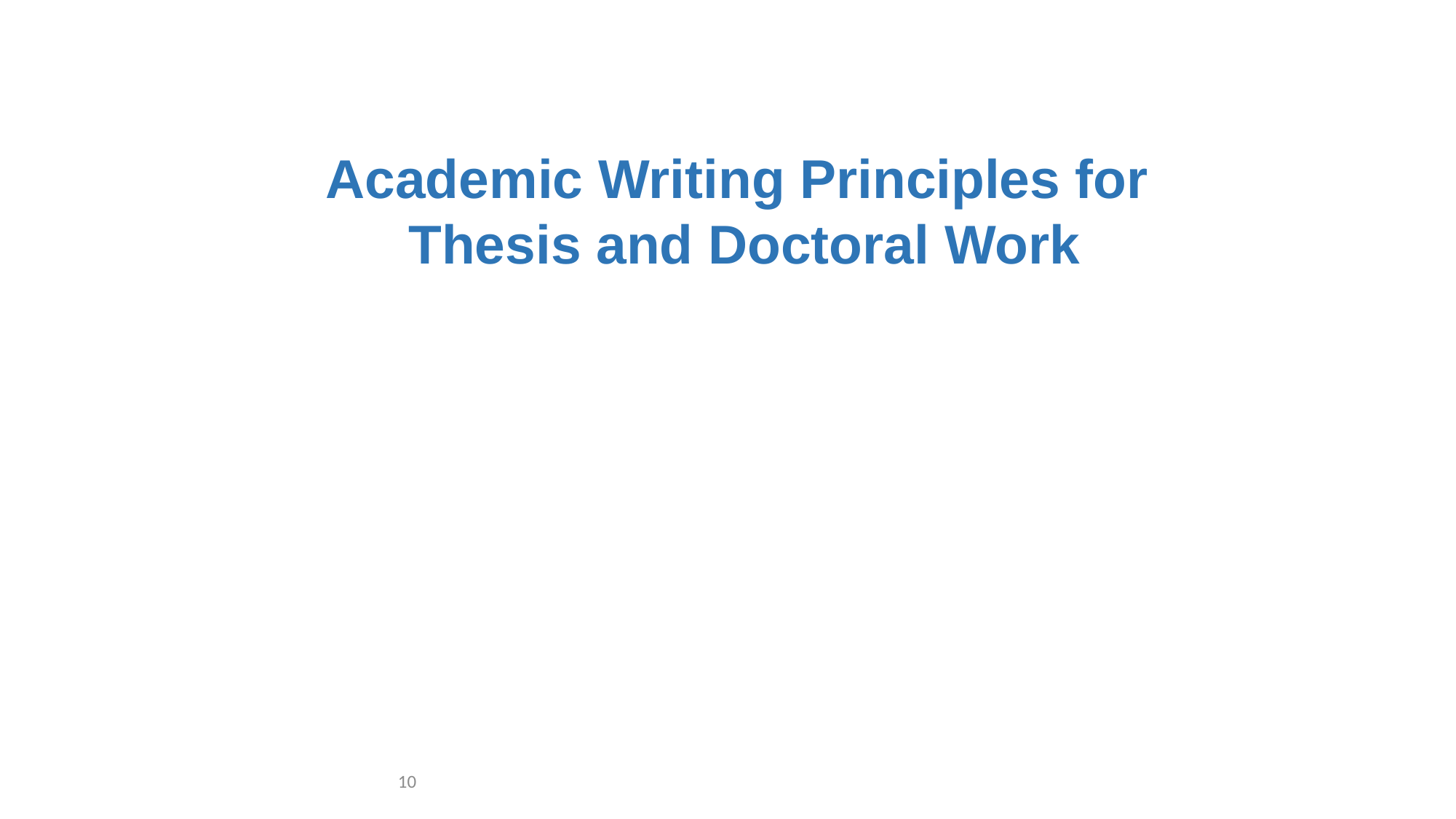

Academic Writing Principles for
 Thesis and Doctoral Work
10